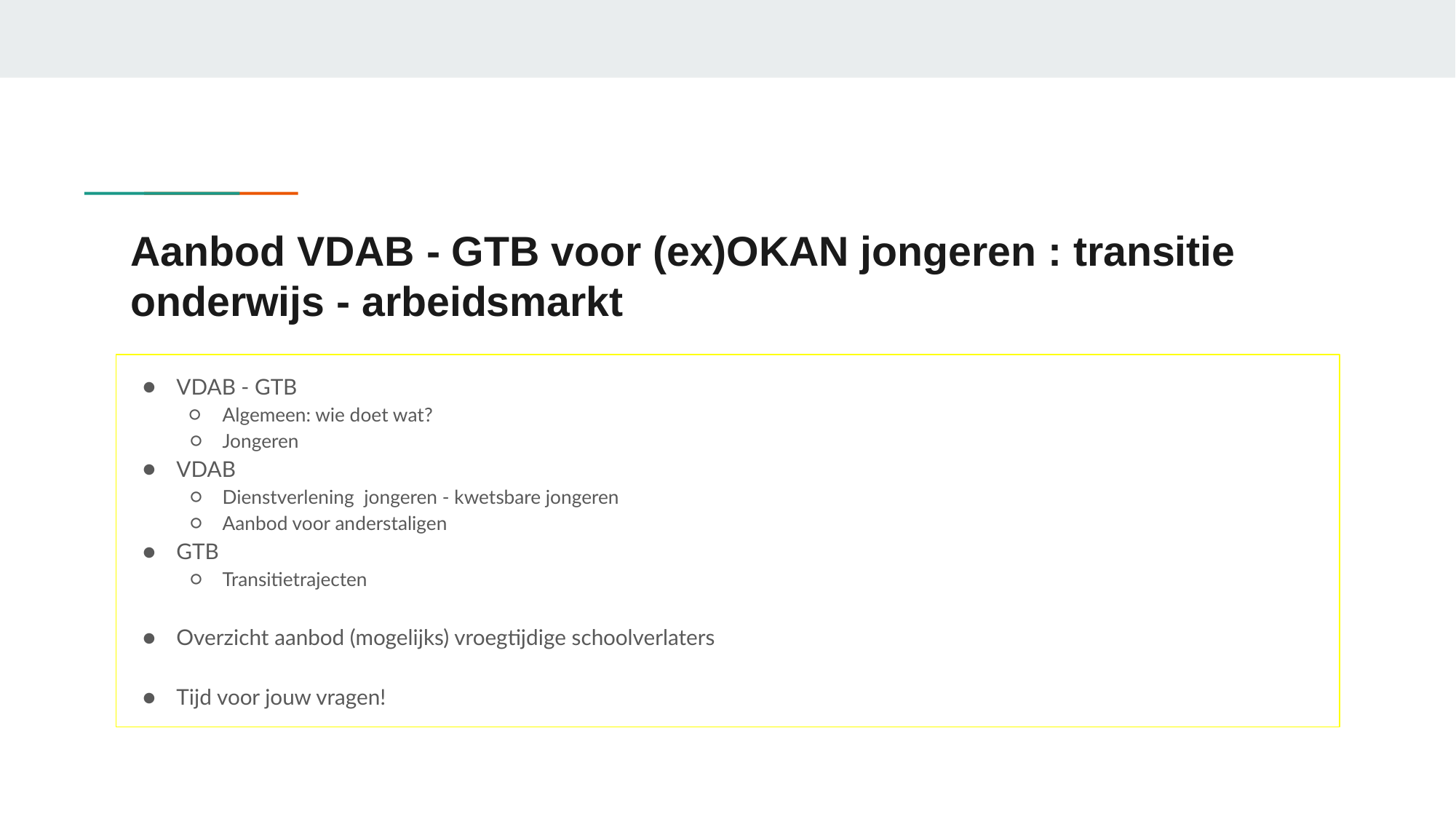

# Aanbod VDAB - GTB voor (ex)OKAN jongeren : transitie onderwijs - arbeidsmarkt
VDAB - GTB
Algemeen: wie doet wat?
Jongeren
VDAB
Dienstverlening  jongeren - kwetsbare jongeren
Aanbod voor anderstaligen
GTB
Transitietrajecten

Overzicht aanbod (mogelijks) vroegtijdige schoolverlaters

Tijd voor jouw vragen!